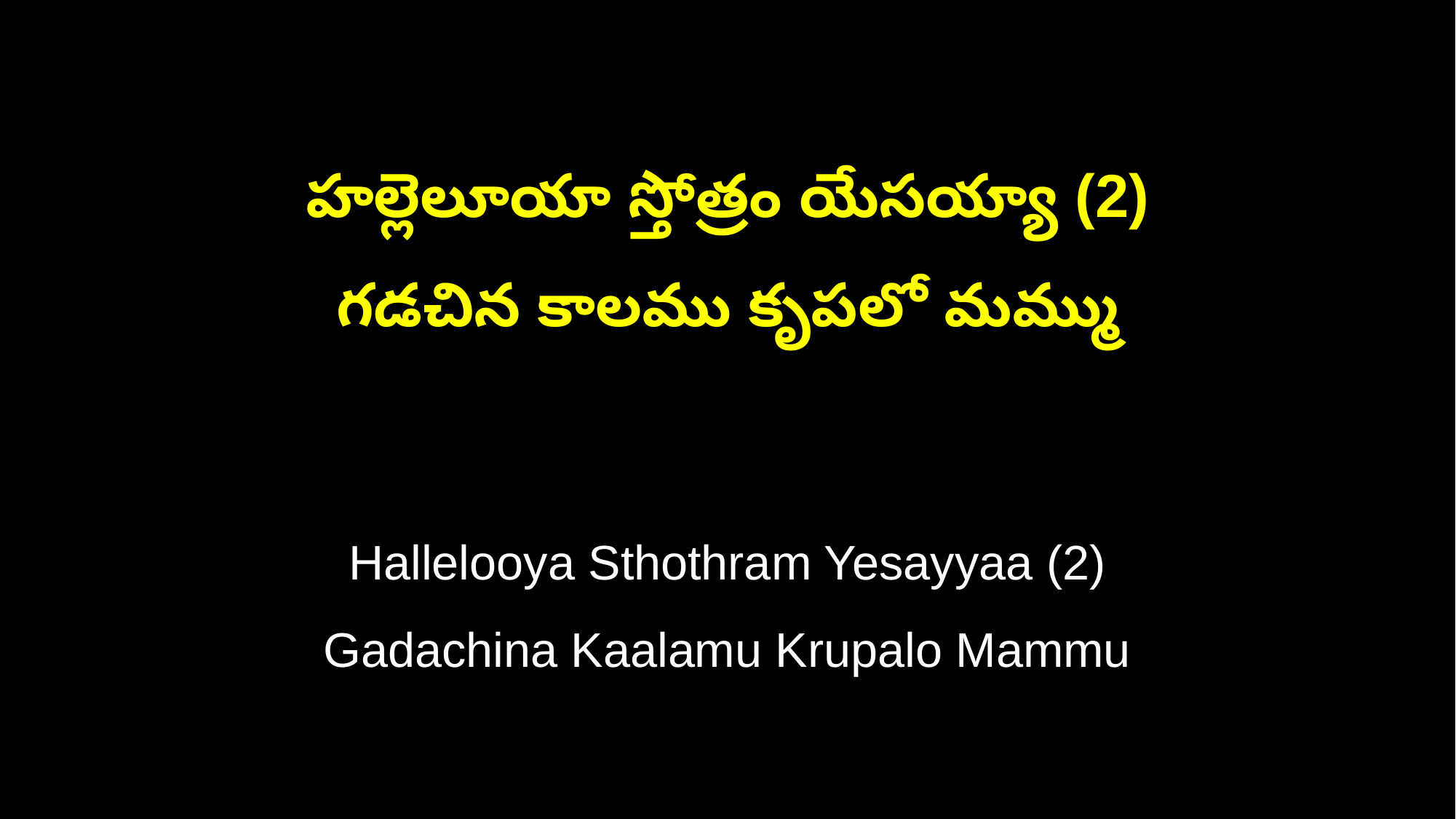

హల్లెలూయా స్తోత్రం యేసయ్యా (2)
గడచిన కాలము కృపలో మమ్ము
Hallelooya Sthothram Yesayyaa (2)
Gadachina Kaalamu Krupalo Mammu